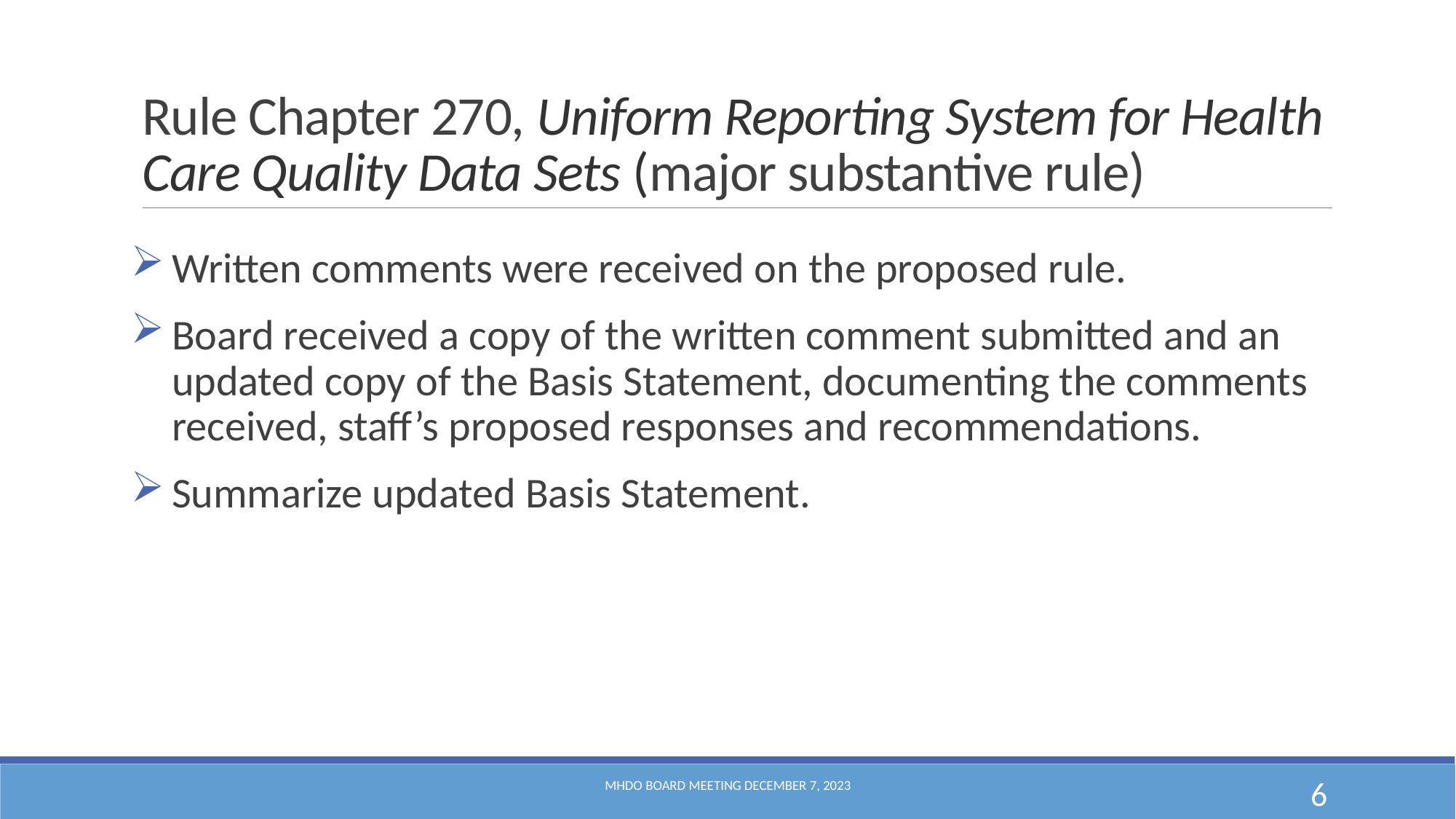

# Rule Chapter 270, Uniform Reporting System for Health Care Quality Data Sets (major substantive rule)
Written comments were received on the proposed rule.
Board received a copy of the written comment submitted and an  updated copy of the Basis Statement, documenting the comments received, staff’s proposed responses and recommendations.
Summarize updated Basis Statement.

MHDO Board Meeting December 7, 2023

6